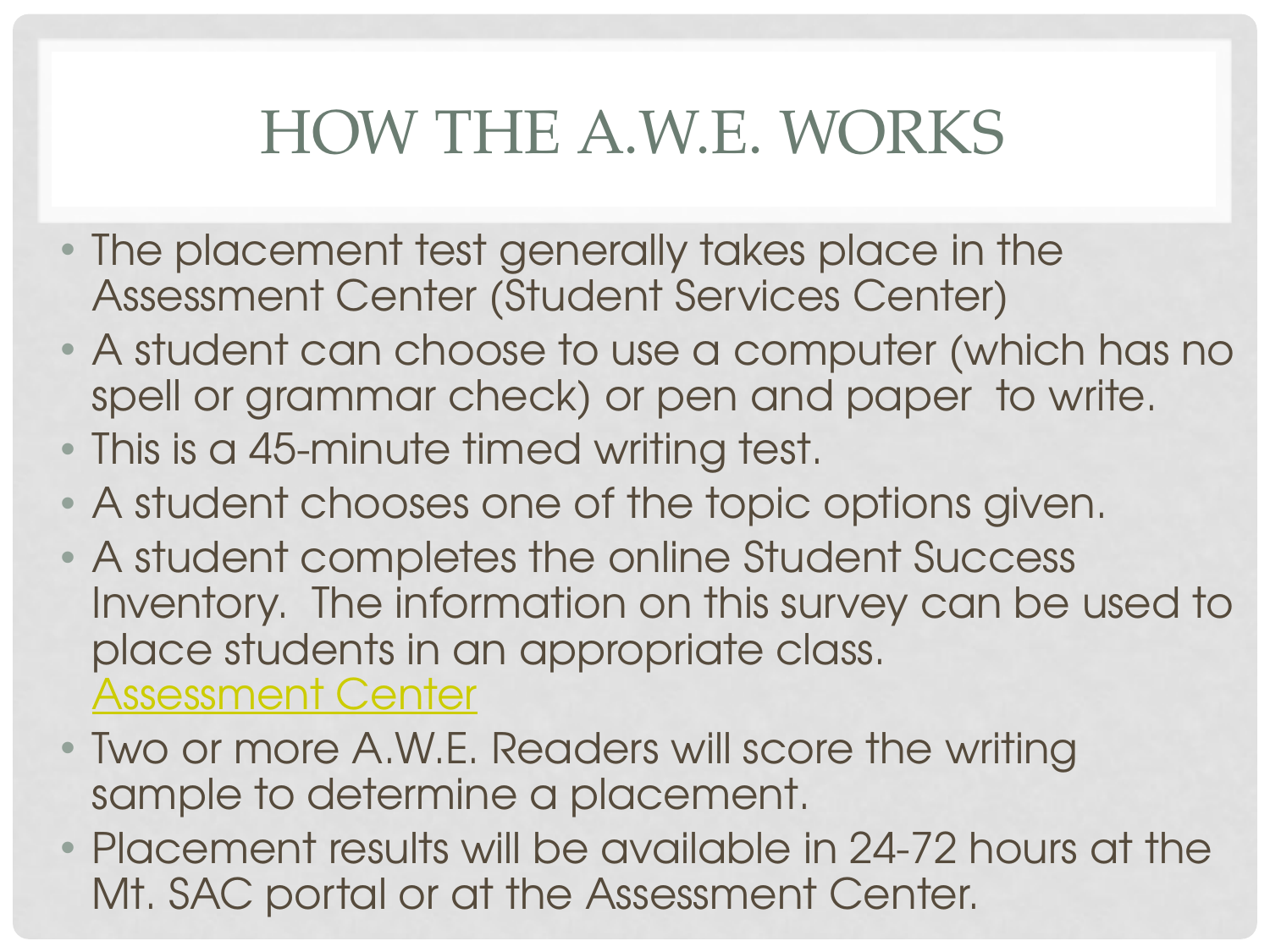

# How the A.W.E. works
The placement test generally takes place in the Assessment Center (Student Services Center)
A student can choose to use a computer (which has no spell or grammar check) or pen and paper  to write.
This is a 45-minute timed writing test.
A student chooses one of the topic options given.
A student completes the online Student Success Inventory.  The information on this survey can be used to place students in an appropriate class. Assessment Center
Two or more A.W.E. Readers will score the writing sample to determine a placement.
Placement results will be available in 24-72 hours at the Mt. SAC portal or at the Assessment Center.